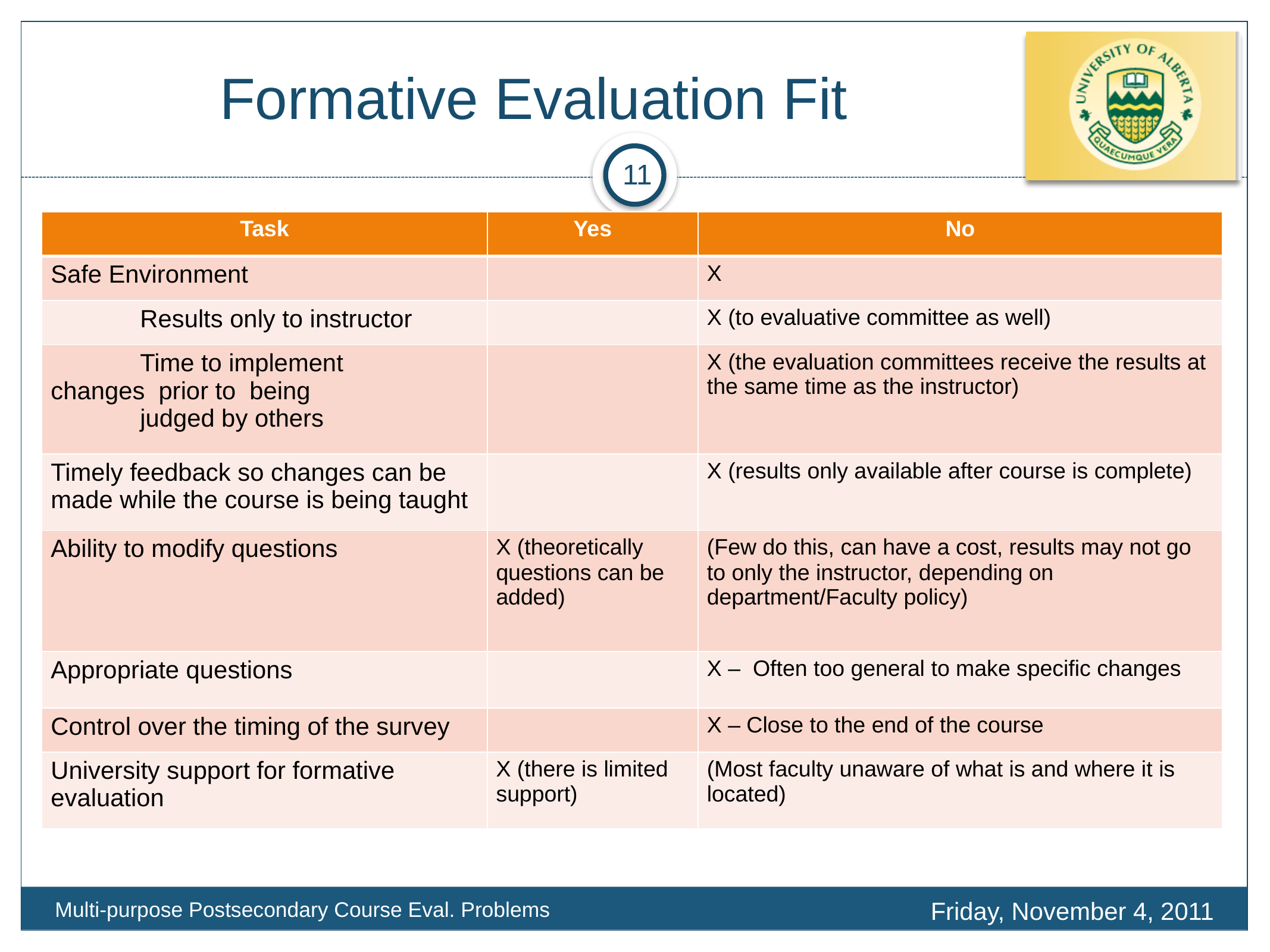

# Formative Evaluation Fit
11
| Task | Yes | No |
| --- | --- | --- |
| Safe Environment |  | X |
| Results only to instructor |  | X (to evaluative committee as well) |
| Time to implement changes prior to being judged by others |  | X (the evaluation committees receive the results at the same time as the instructor) |
| Timely feedback so changes can be made while the course is being taught |  | X (results only available after course is complete) |
| Ability to modify questions | X (theoretically questions can be added) | (Few do this, can have a cost, results may not go to only the instructor, depending on department/Faculty policy) |
| Appropriate questions |  | X – Often too general to make specific changes |
| Control over the timing of the survey |  | X – Close to the end of the course |
| University support for formative evaluation | X (there is limited support) | (Most faculty unaware of what is and where it is located) |
Friday, November 4, 2011
Multi-purpose Postsecondary Course Eval. Problems